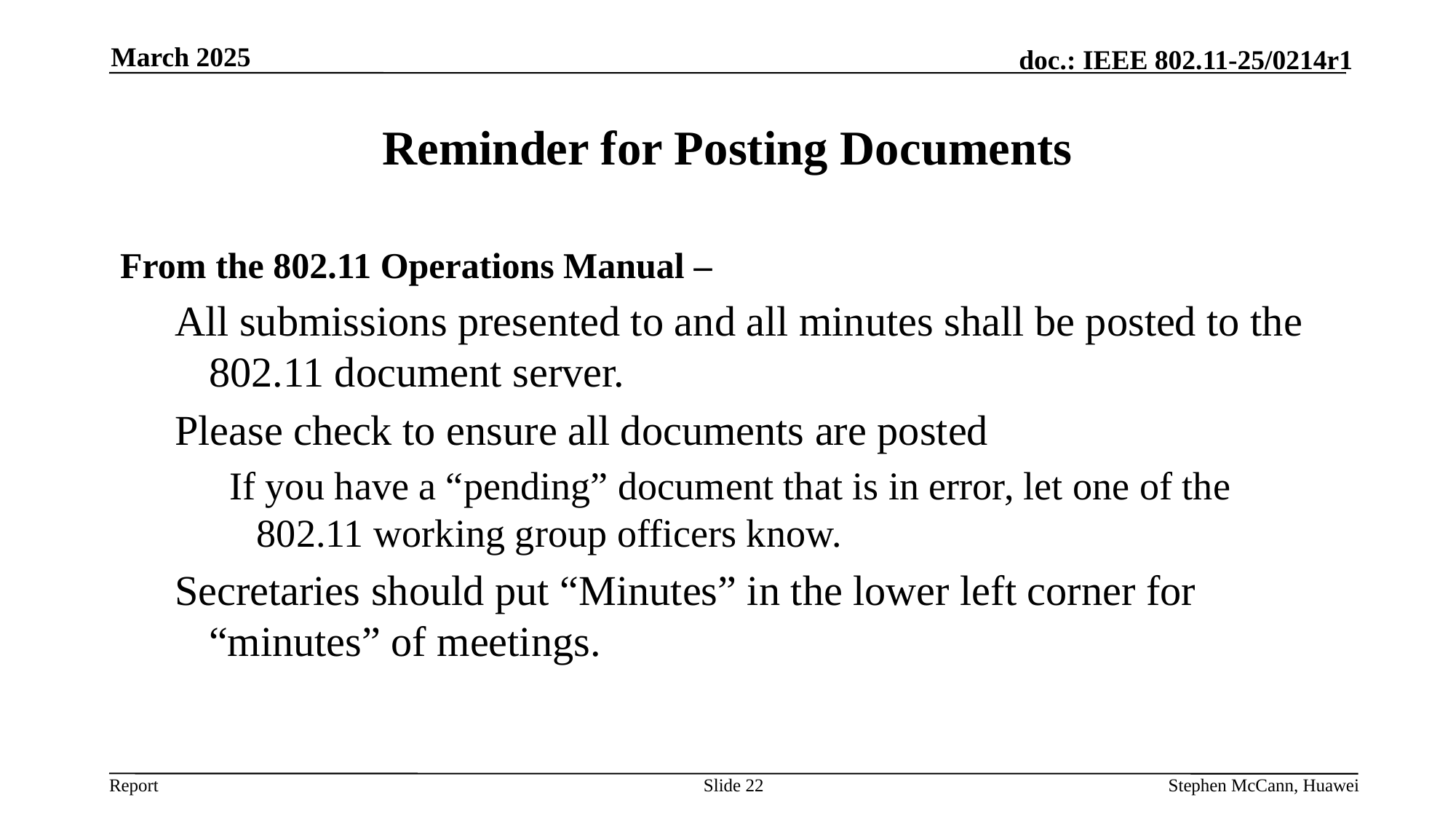

March 2025
# Reminder for Posting Documents
From the 802.11 Operations Manual –
All submissions presented to and all minutes shall be posted to the 802.11 document server.
Please check to ensure all documents are posted
If you have a “pending” document that is in error, let one of the 802.11 working group officers know.
Secretaries should put “Minutes” in the lower left corner for “minutes” of meetings.
Slide 22
Stephen McCann, Huawei